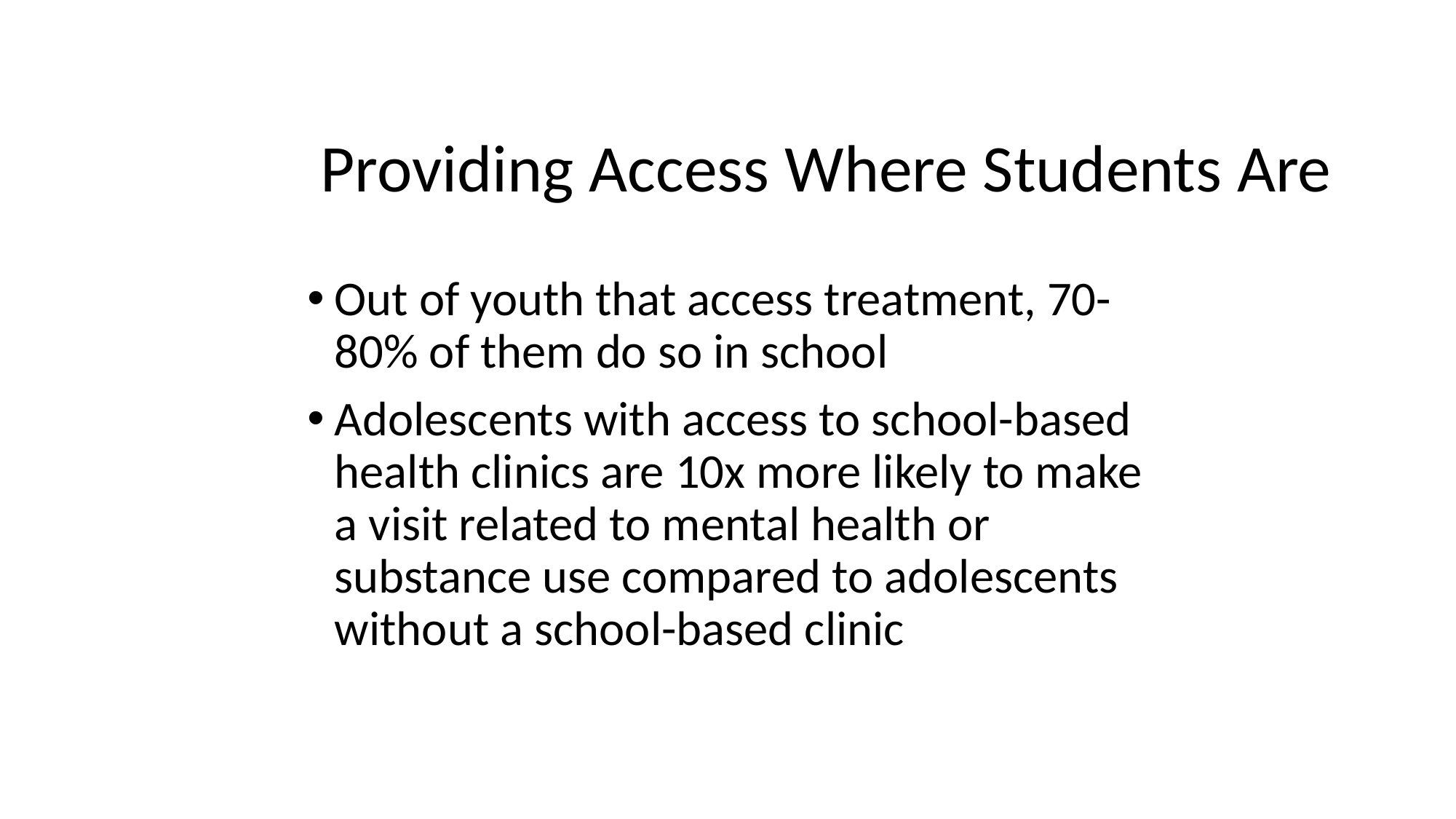

# Providing Access Where Students Are
Out of youth that access treatment, 70-80% of them do so in school
Adolescents with access to school-based health clinics are 10x more likely to make a visit related to mental health or substance use compared to adolescents without a school-based clinic
Kaplan et al., 1998